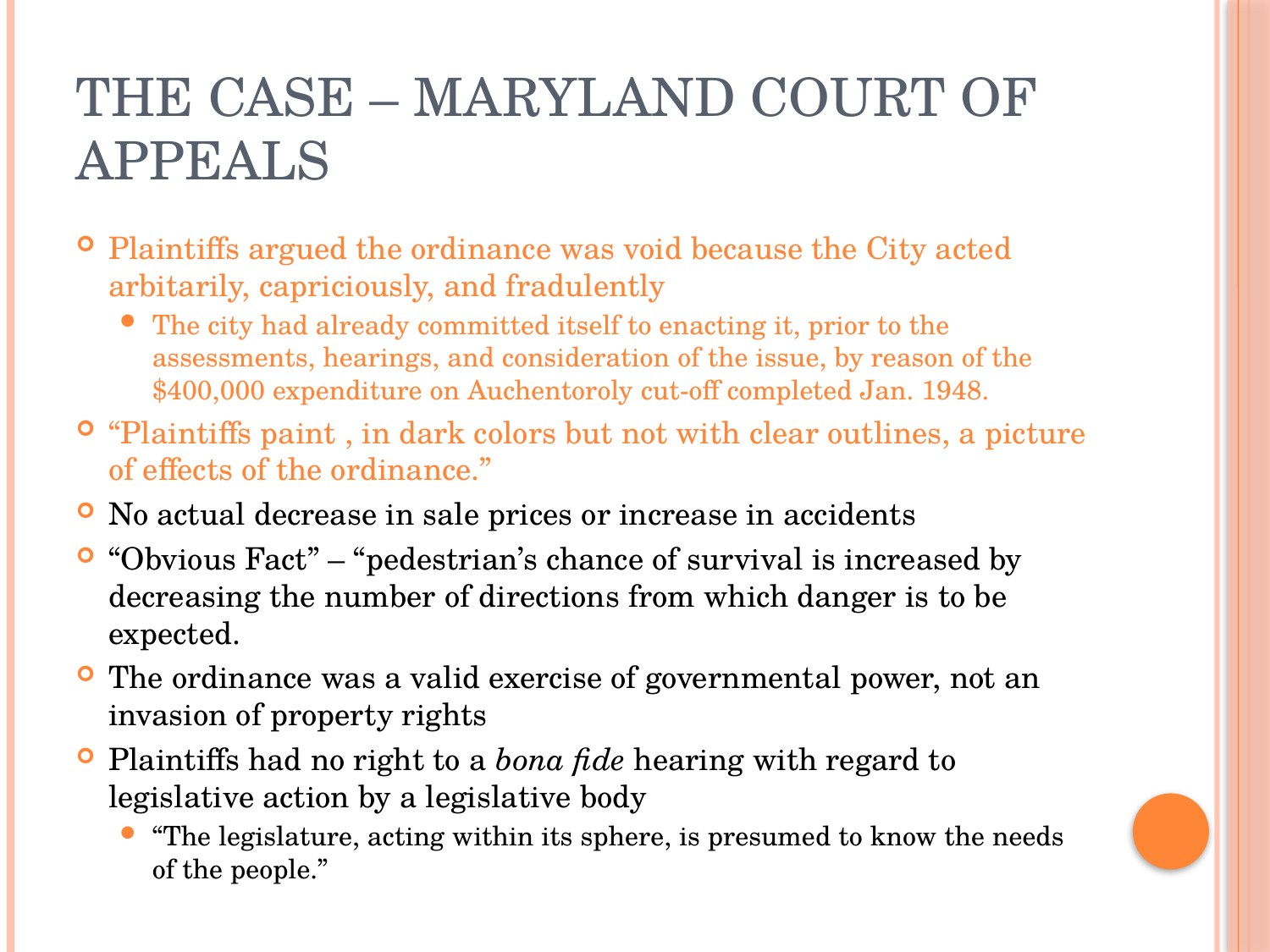

# The Case – Maryland Court of Appeals
Plaintiffs argued the ordinance was void because the City acted arbitarily, capriciously, and fradulently
The city had already committed itself to enacting it, prior to the assessments, hearings, and consideration of the issue, by reason of the $400,000 expenditure on Auchentoroly cut-off completed Jan. 1948.
“Plaintiffs paint , in dark colors but not with clear outlines, a picture of effects of the ordinance.”
No actual decrease in sale prices or increase in accidents
“Obvious Fact” – “pedestrian’s chance of survival is increased by decreasing the number of directions from which danger is to be expected.
The ordinance was a valid exercise of governmental power, not an invasion of property rights
Plaintiffs had no right to a bona fide hearing with regard to legislative action by a legislative body
“The legislature, acting within its sphere, is presumed to know the needs of the people.”